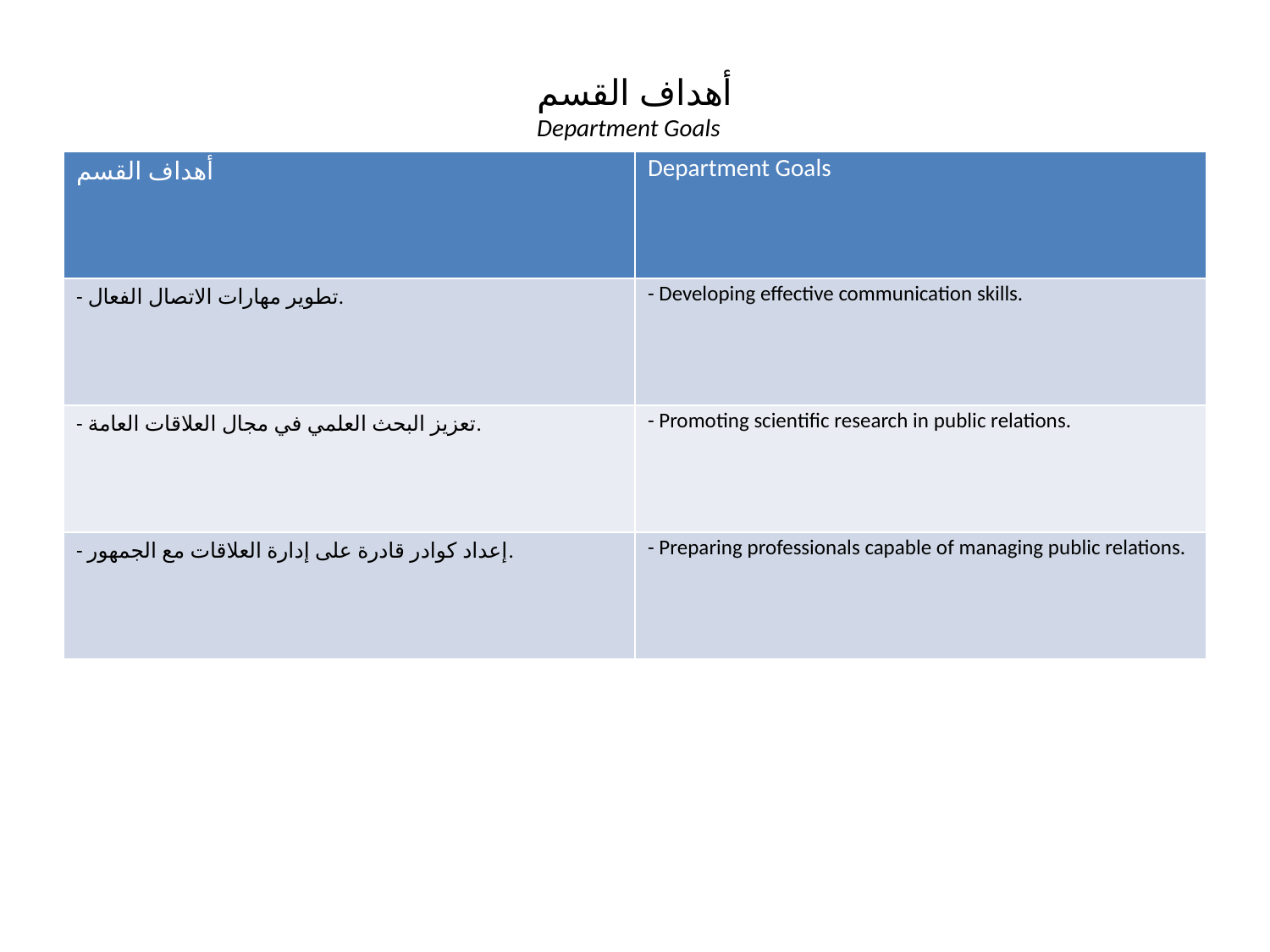

أهداف القسم
Department Goals
| أهداف القسم | Department Goals |
| --- | --- |
| - تطوير مهارات الاتصال الفعال. | - Developing effective communication skills. |
| - تعزيز البحث العلمي في مجال العلاقات العامة. | - Promoting scientific research in public relations. |
| - إعداد كوادر قادرة على إدارة العلاقات مع الجمهور. | - Preparing professionals capable of managing public relations. |